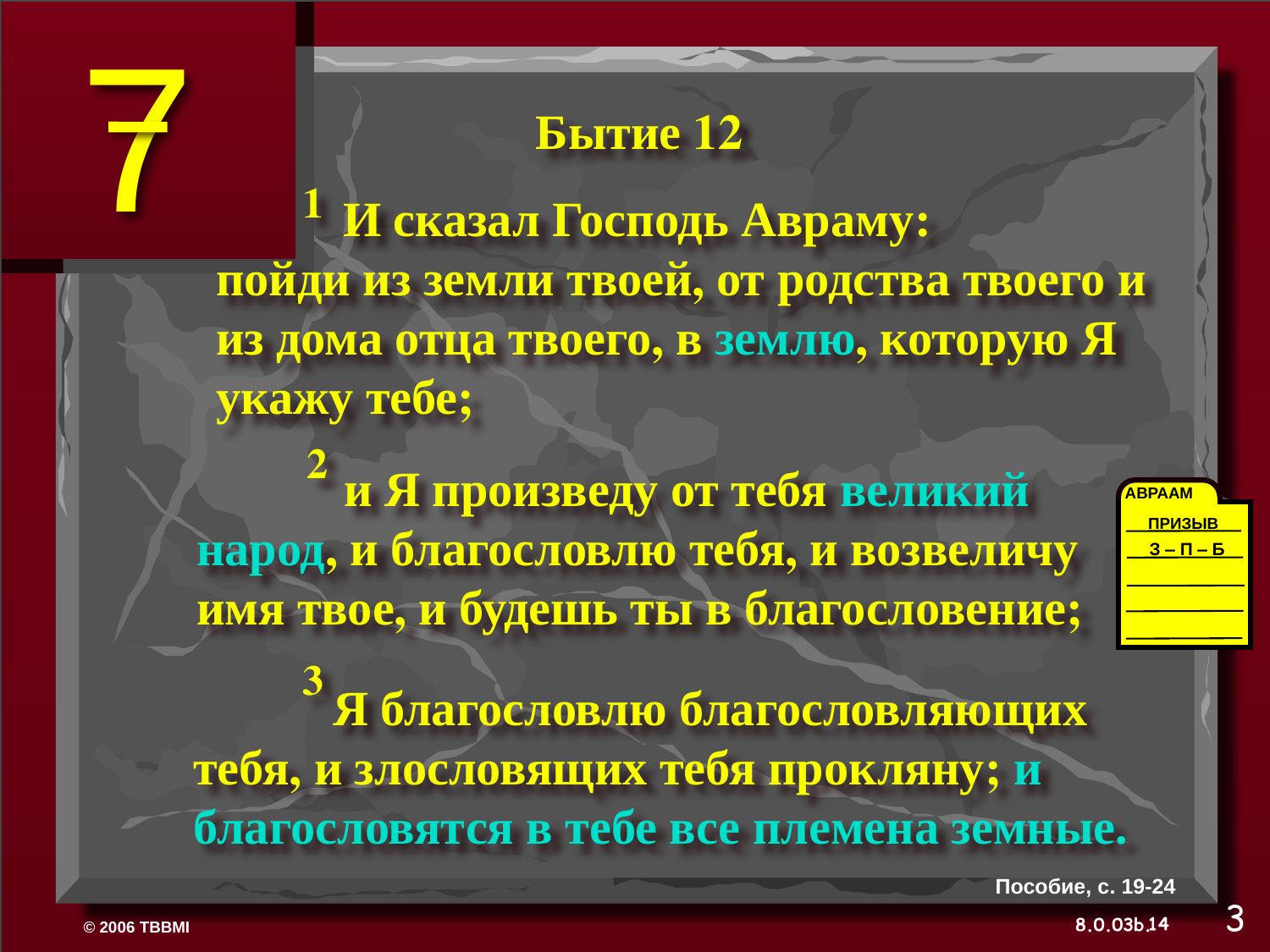

Бытие 12

	И сказал Господь Авраму:          пойди из земли твоей, от родства твоего и из дома отца твоего, в землю, которую Я укажу тебе;
1

            и Я произведу от тебя великий народ, и благословлю тебя, и возвеличу имя твое, и будешь ты в благословение;
2
АВРААМ

ПРИЗЫВ

З – П – Б

	 Я благословлю благословляющих тебя, и злословящих тебя прокляну; и благословятся в тебе все племена земные.
3

Пособие, с. 19-24
3
14